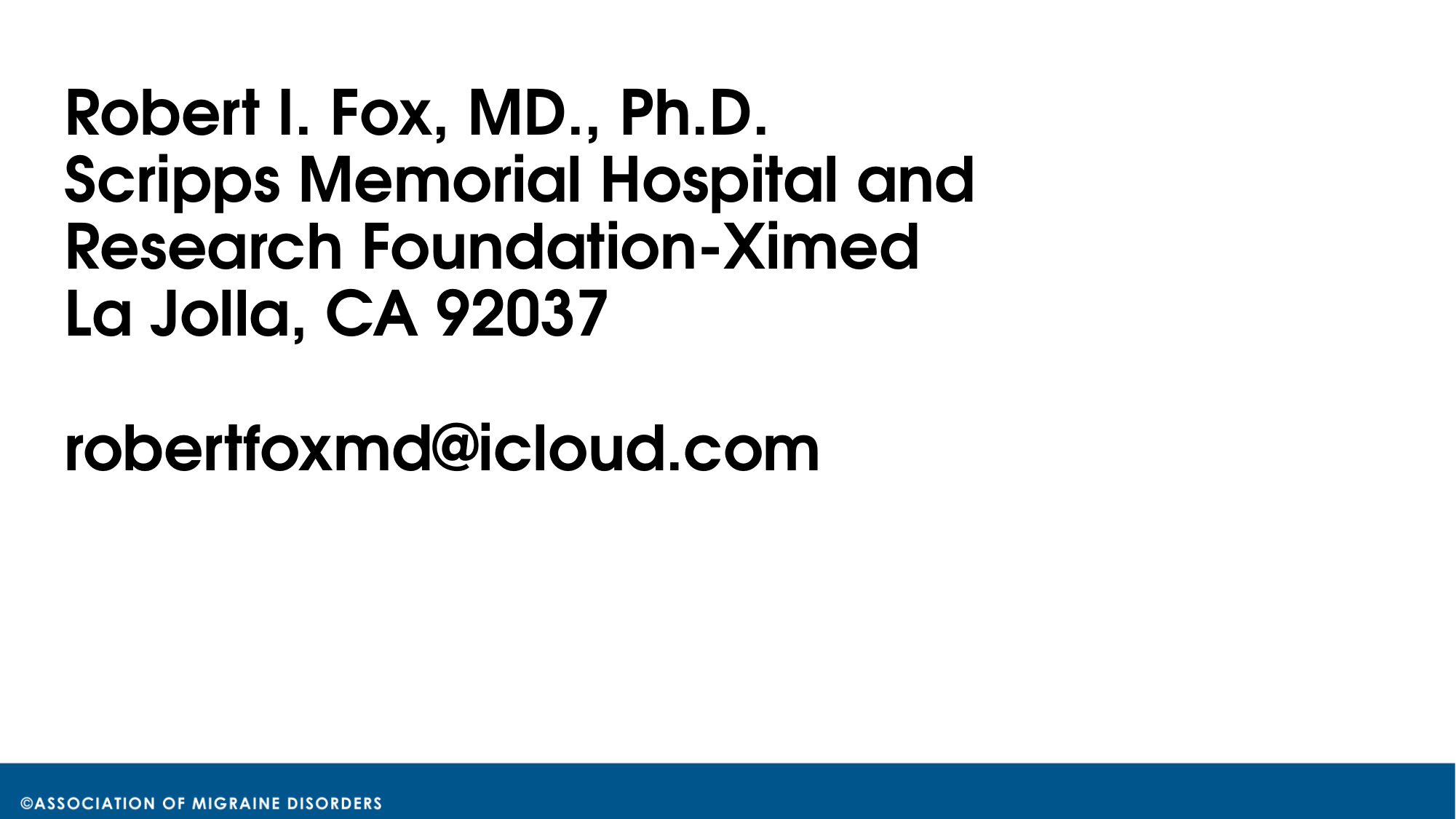

# Robert I. Fox, MD., Ph.D. Scripps Memorial Hospital and 	Research Foundation-Ximed La Jolla, CA 92037 robertfoxmd@icloud.com